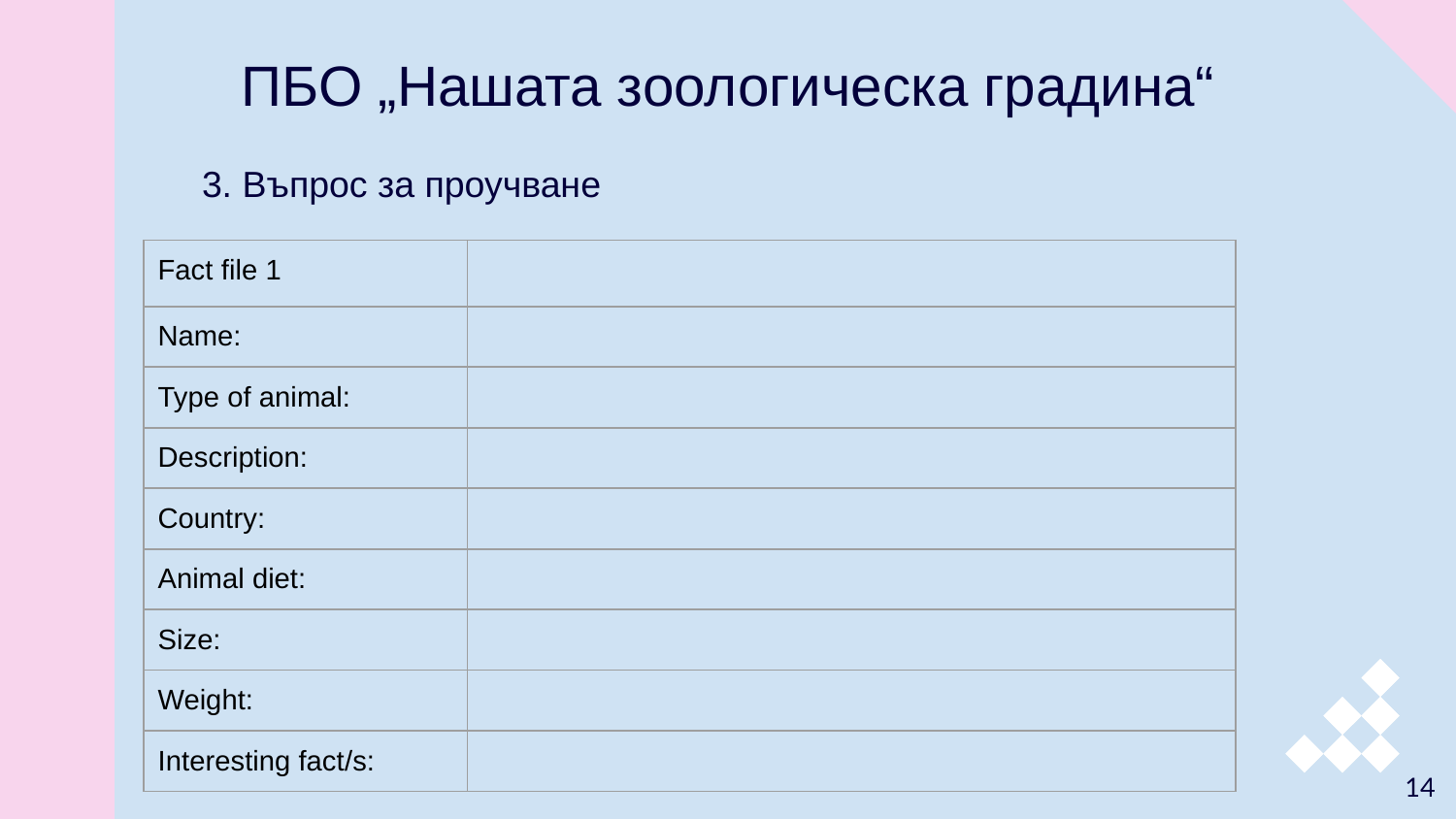

# ПБО „Нашата зоологическа градина“
3. Въпрос за проучване

| Fact file 1 |  |
| --- | --- |
| Name: |  |
| Type of animal: |  |
| Description: |  |
| Country: |  |
| Animal diet: |  |
| Size: |  |
| Weight: |  |
| Interesting fact/s: |  |
14